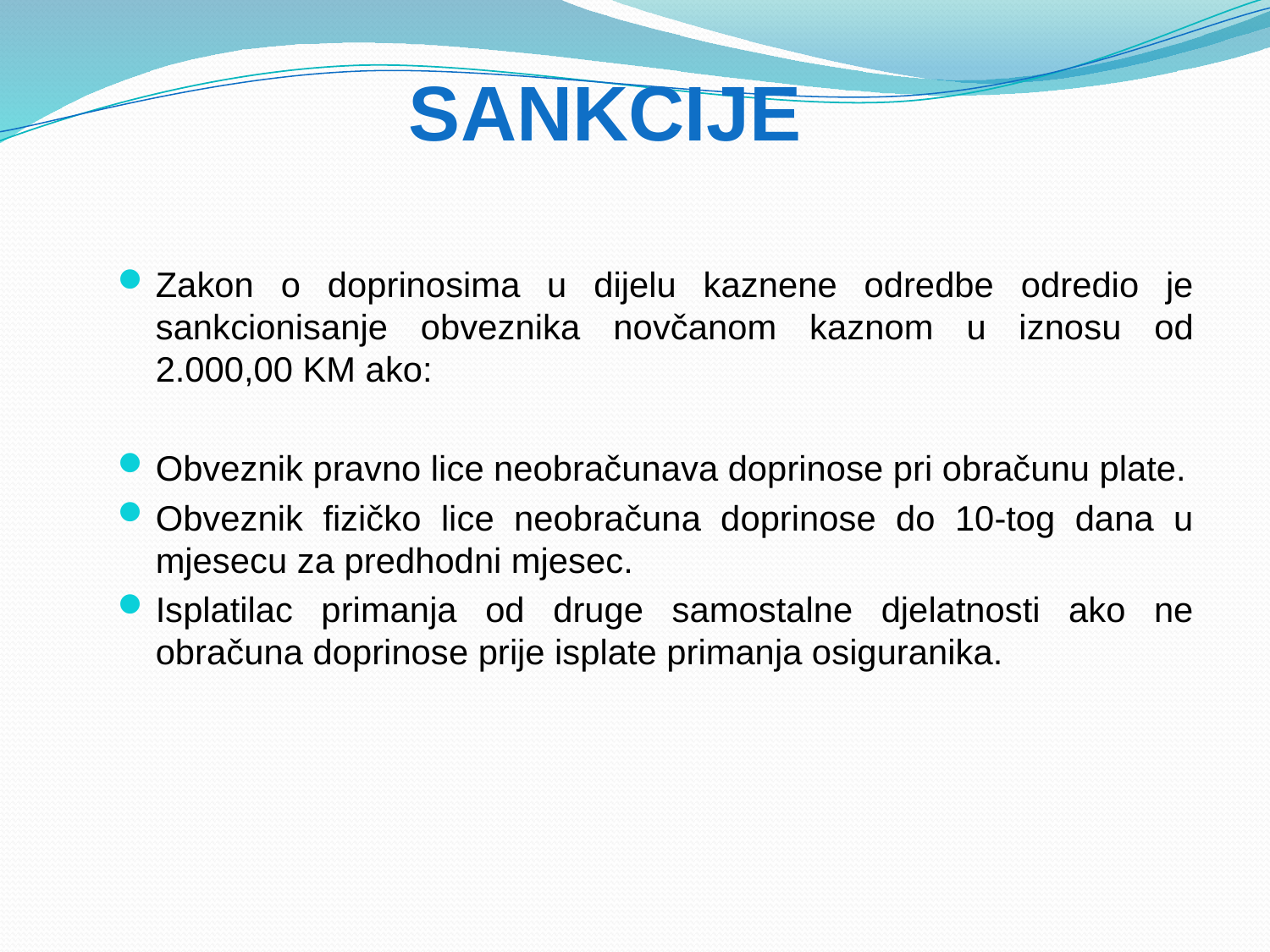

# SANKCIJE
Zakon o doprinosima u dijelu kaznene odredbe odredio je sankcionisanje obveznika novčanom kaznom u iznosu od 2.000,00 KM ako:

Obveznik pravno lice neobračunava doprinose pri obračunu plate.
Obveznik fizičko lice neobračuna doprinose do 10-tog dana u mjesecu za predhodni mjesec.
Isplatilac primanja od druge samostalne djelatnosti ako ne obračuna doprinose prije isplate primanja osiguranika.